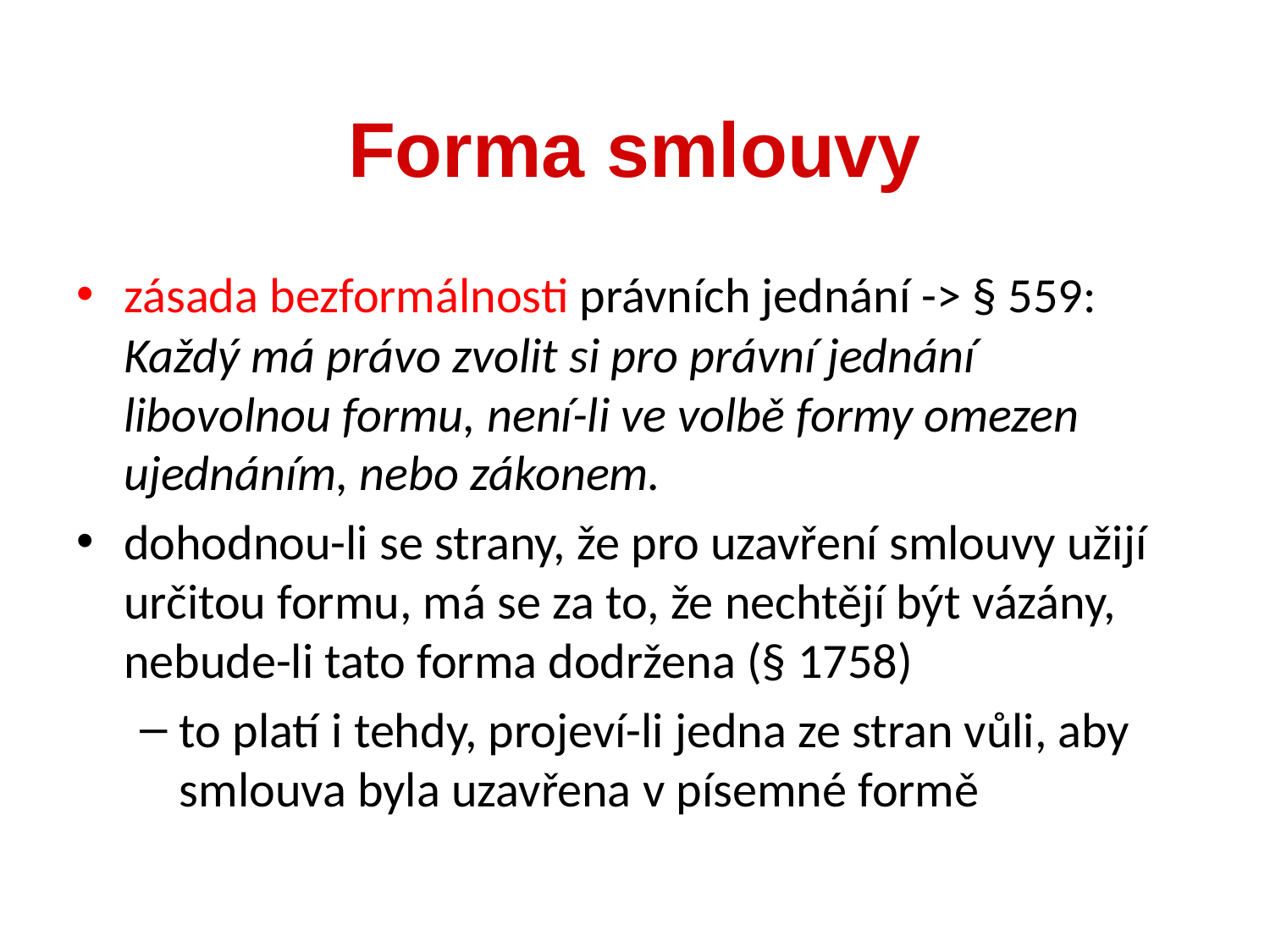

zásada bezformálnosti právních jednání -> § 559: Každý má právo zvolit si pro právní jednání libovolnou formu, není-li ve volbě formy omezen ujednáním, nebo zákonem.
dohodnou-li se strany, že pro uzavření smlouvy užijí určitou formu, má se za to, že nechtějí být vázány, nebude-li tato forma dodržena (§ 1758)
to platí i tehdy, projeví-li jedna ze stran vůli, aby smlouva byla uzavřena v písemné formě
Forma smlouvy